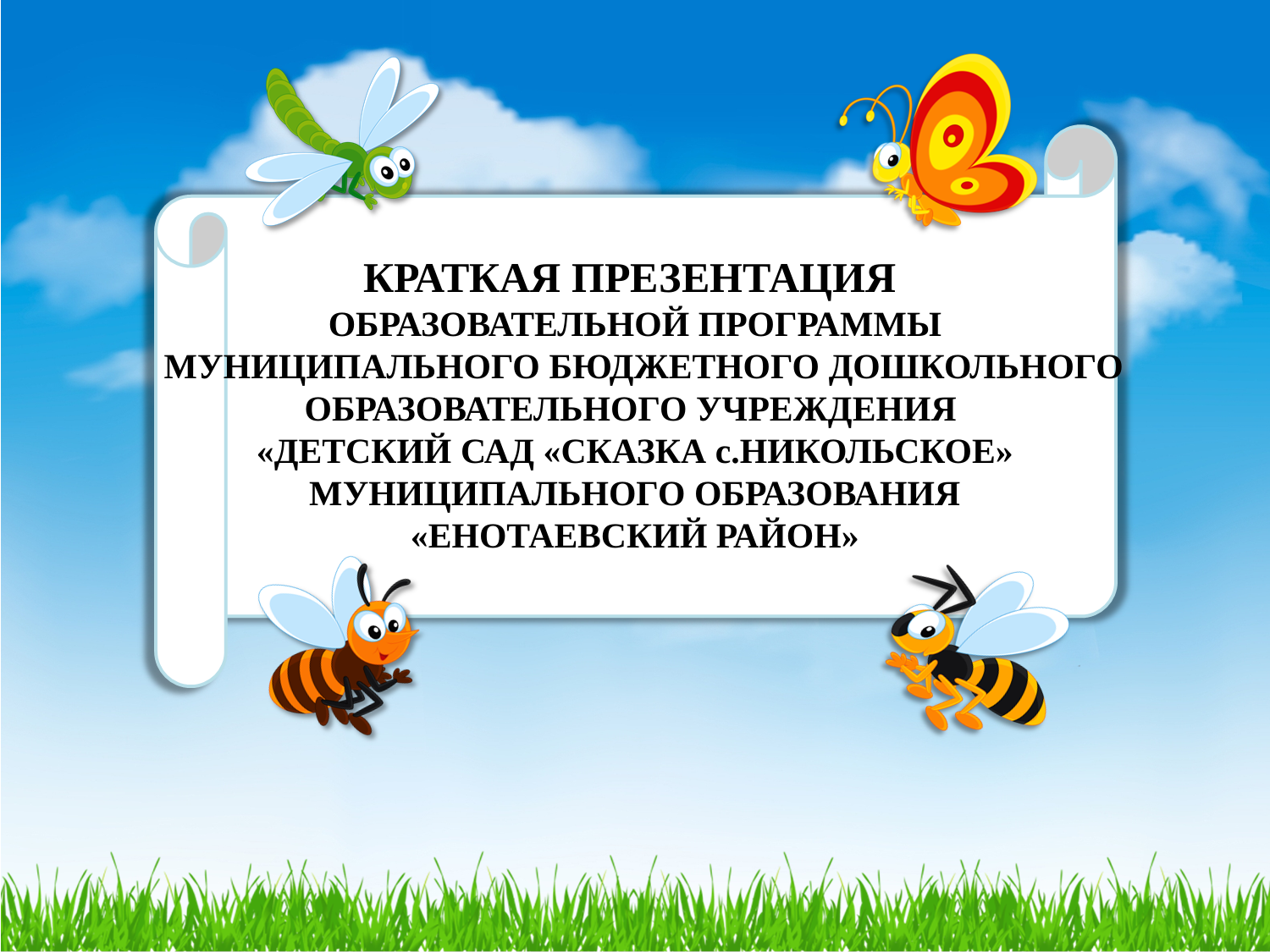

# КРАТКАЯ ПРЕЗЕНТАЦИЯ ОБРАЗОВАТЕЛЬНОЙ ПРОГРАММЫ МУНИЦИПАЛЬНОГО БЮДЖЕТНОГО ДОШКОЛЬНОГО ОБРАЗОВАТЕЛЬНОГО УЧРЕЖДЕНИЯ «ДЕТСКИЙ САД «СКАЗКА с.НИКОЛЬСКОЕ» МУНИЦИПАЛЬНОГО ОБРАЗОВАНИЯ «ЕНОТАЕВСКИЙ РАЙОН»